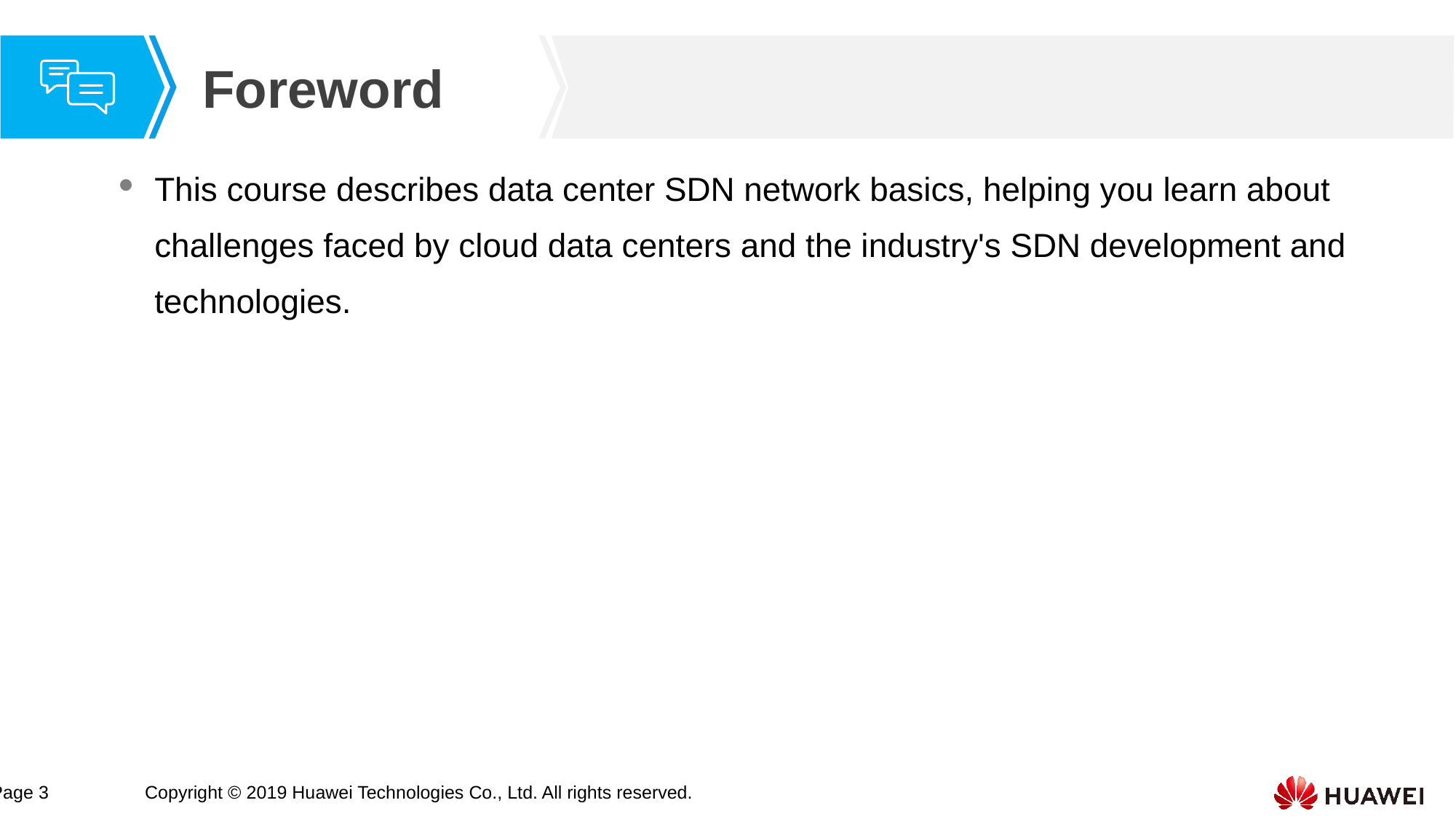

This course describes data center SDN network basics, helping you learn about challenges faced by cloud data centers and the industry's SDN development and technologies.